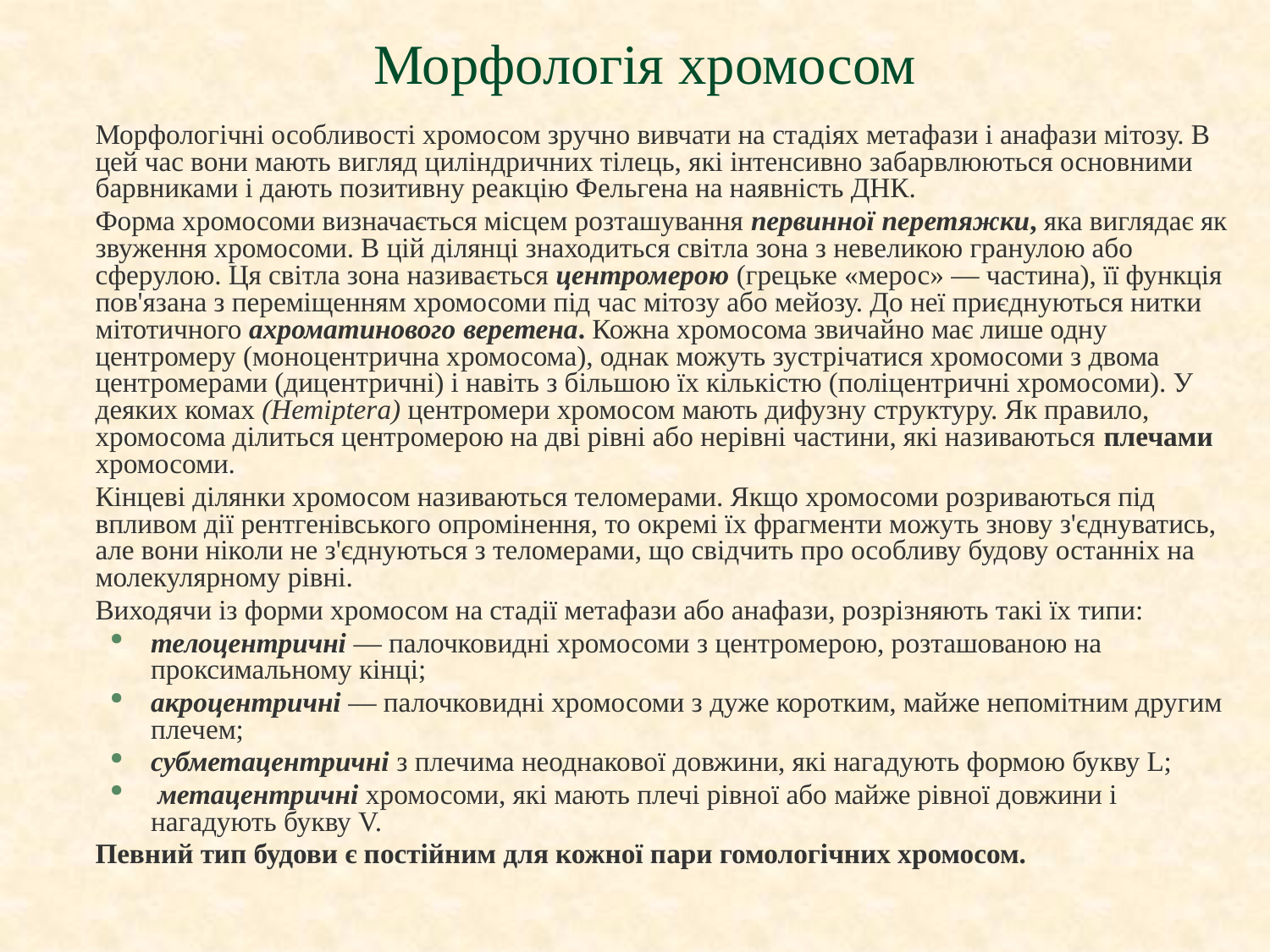

# Морфологія хромосом
	Морфологічні особливості хромосом зручно вивчати на стадіях метафази і анафази мітозу. В цей час вони мають вигляд циліндричних тілець, які інтенсивно забарвлюються основними барвниками і дають позитивну реакцію Фельгена на наявність ДНК.
	Форма хромосоми визначається місцем розташування первинної перетяжки, яка виглядає як звуження хромосоми. В цій ділянці знаходиться світла зона з невеликою гранулою або сферулою. Ця світла зона називається центромерою (грецьке «мерос» — частина), її функція пов'язана з переміщенням хромосоми під час мітозу або мейозу. До неї приєднуються нитки мітотичного ахроматинового веретена. Кожна хромосома звичайно має лише одну центромеру (моноцентрична хромосома), однак можуть зустрічатися хромосоми з двома центромерами (дицентричні) і навіть з більшою їх кількістю (поліцентричні хромосоми). У деяких комах (Нетіptera) центромери хромосом мають дифузну структуру. Як правило, хромосома ділиться центромерою на дві рівні або нерівні частини, які називаються плечами хромосоми.
	Кінцеві ділянки хромосом називаються теломерами. Якщо хромосоми розриваються під впливом дії рентгенівського опромінення, то окремі їх фрагменти можуть знову з'єднуватись, але вони ніколи не з'єднуються з теломерами, що свідчить про особливу будову останніх на молекулярному рівні.
	Виходячи із форми хромосом на стадії метафази або анафази, розрізняють такі їх типи:
телоцентричні — палочковидні хромосоми з центромерою, розташованою на проксимальному кінці;
акроцентричні — палочковидні хромосоми з дуже коротким, майже непомітним другим плечем;
субметацентричні з плечима неоднакової довжини, які нагадують формою букву L;
 метацентричні хромосоми, які мають плечі рівної або майже рівної довжини і нагадують букву V.
	Певний тип будови є постійним для кожної пари гомологічних хромосом.